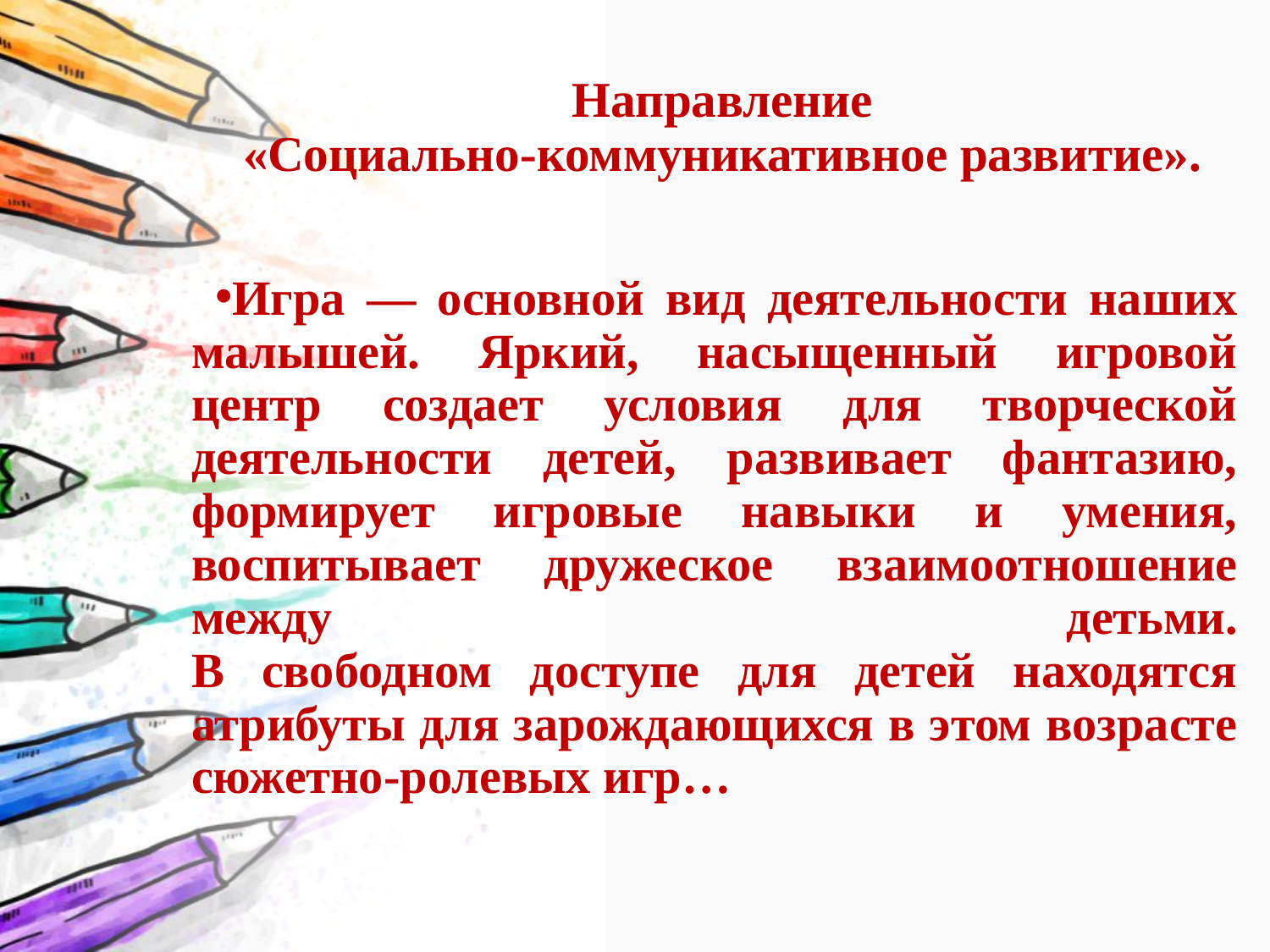

# Направление «Социально-коммуникативное развитие».
Игра — основной вид деятельности наших малышей. Яркий, насыщенный игровой центр создает условия для творческой деятельности детей, развивает фантазию, формирует игровые навыки и умения, воспитывает дружеское взаимоотношение между детьми.
В свободном доступе для детей находятся атрибуты для зарождающихся в этом возрасте сюжетно-ролевых игр…